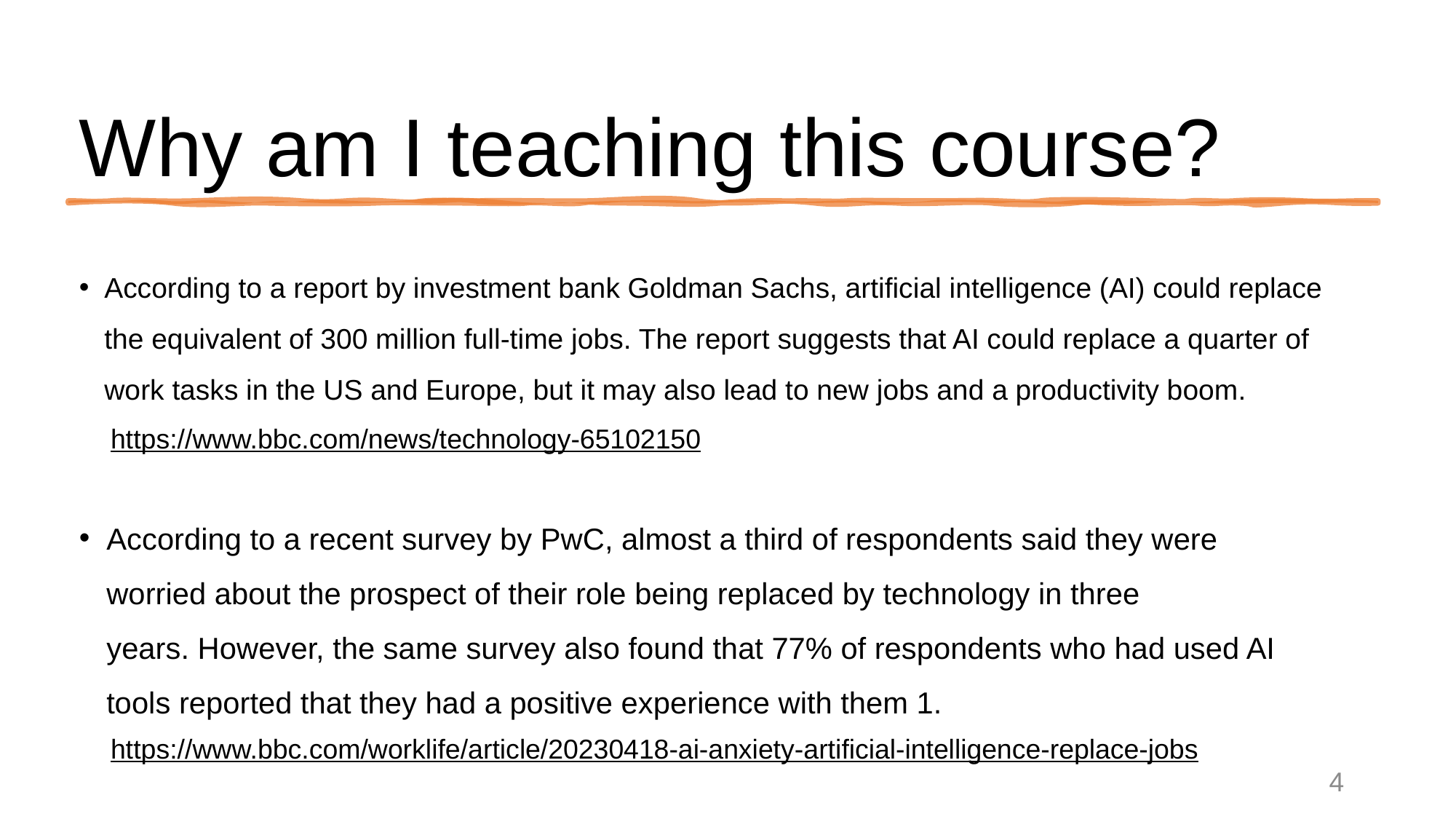

# Why am I teaching this course?

According to a report by investment bank Goldman Sachs, artificial intelligence (AI) could replace the equivalent of 300 million full-time jobs. The report suggests that AI could replace a quarter of work tasks in the US and Europe, but it may also lead to new jobs and a productivity boom.
https://www.bbc.com/news/technology-65102150
According to a recent survey by PwC, almost a third of respondents said they were worried about the prospect of their role being replaced by technology in three years. However, the same survey also found that 77% of respondents who had used AI tools reported that they had a positive experience with them 1.
https://www.bbc.com/worklife/article/20230418-ai-anxiety-artificial-intelligence-replace-jobs
4